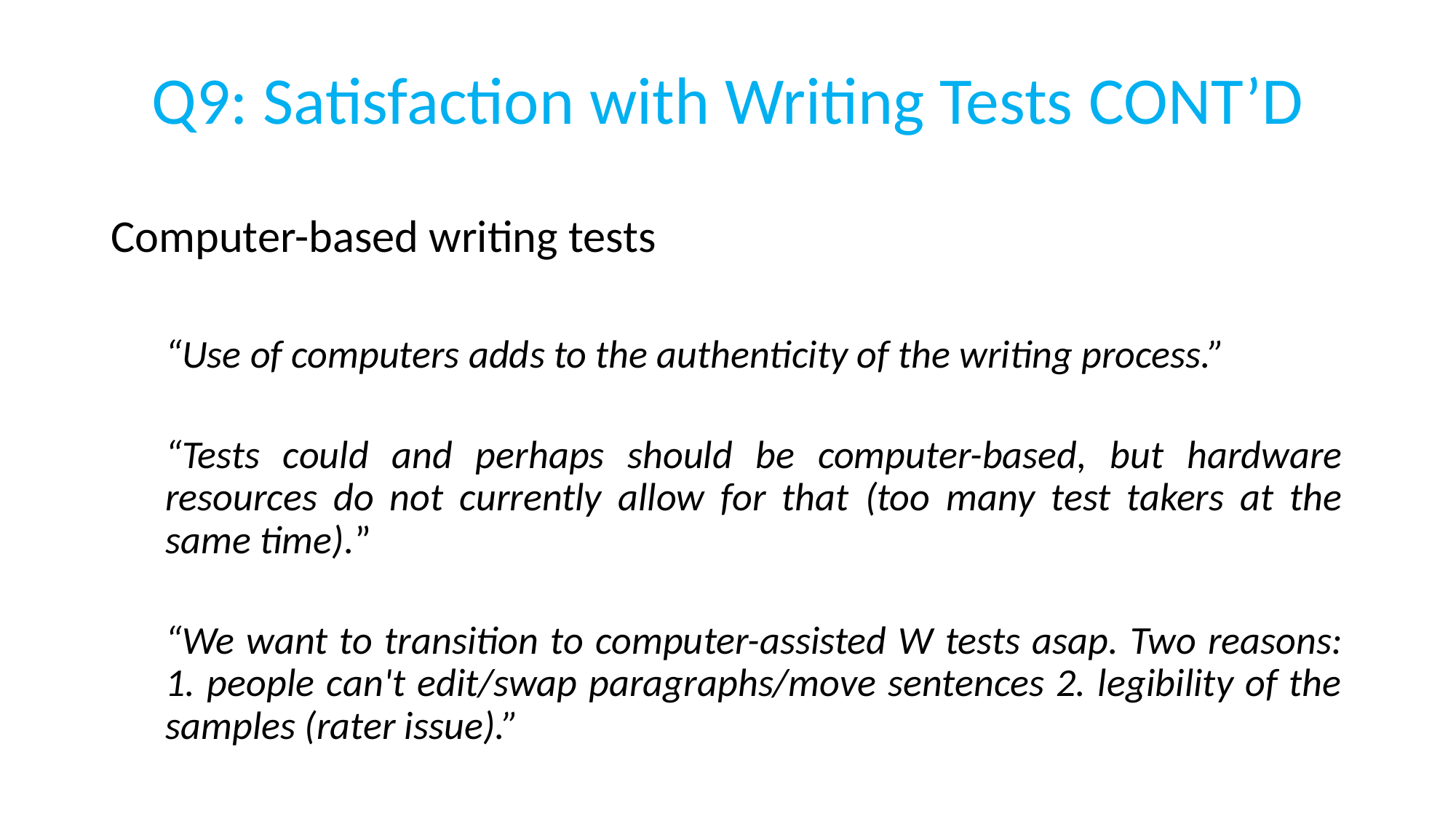

# Q9: Satisfaction with Writing Tests CONT’D

Computer-based writing tests

“Use of computers adds to the authenticity of the writing process.”

“Tests could and perhaps should be computer-based, but hardware resources do not currently allow for that (too many test takers at the same time).”

“We want to transition to computer-assisted W tests asap. Two reasons: 1. people can't edit/swap paragraphs/move sentences 2. legibility of the samples (rater issue).”